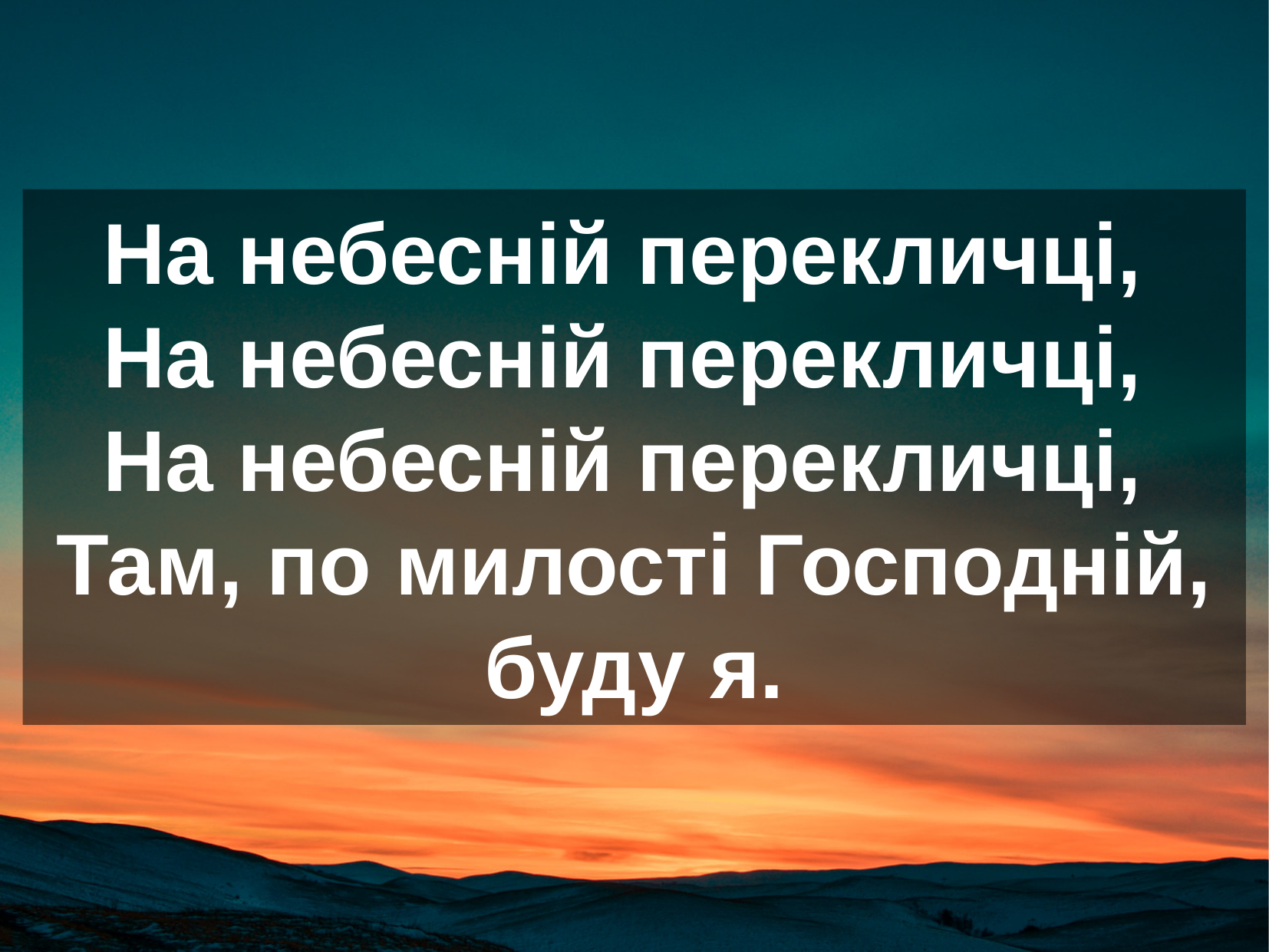

На небесній перекличці,
На небесній перекличці,
На небесній перекличці,
Там, по милості Господній, буду я.